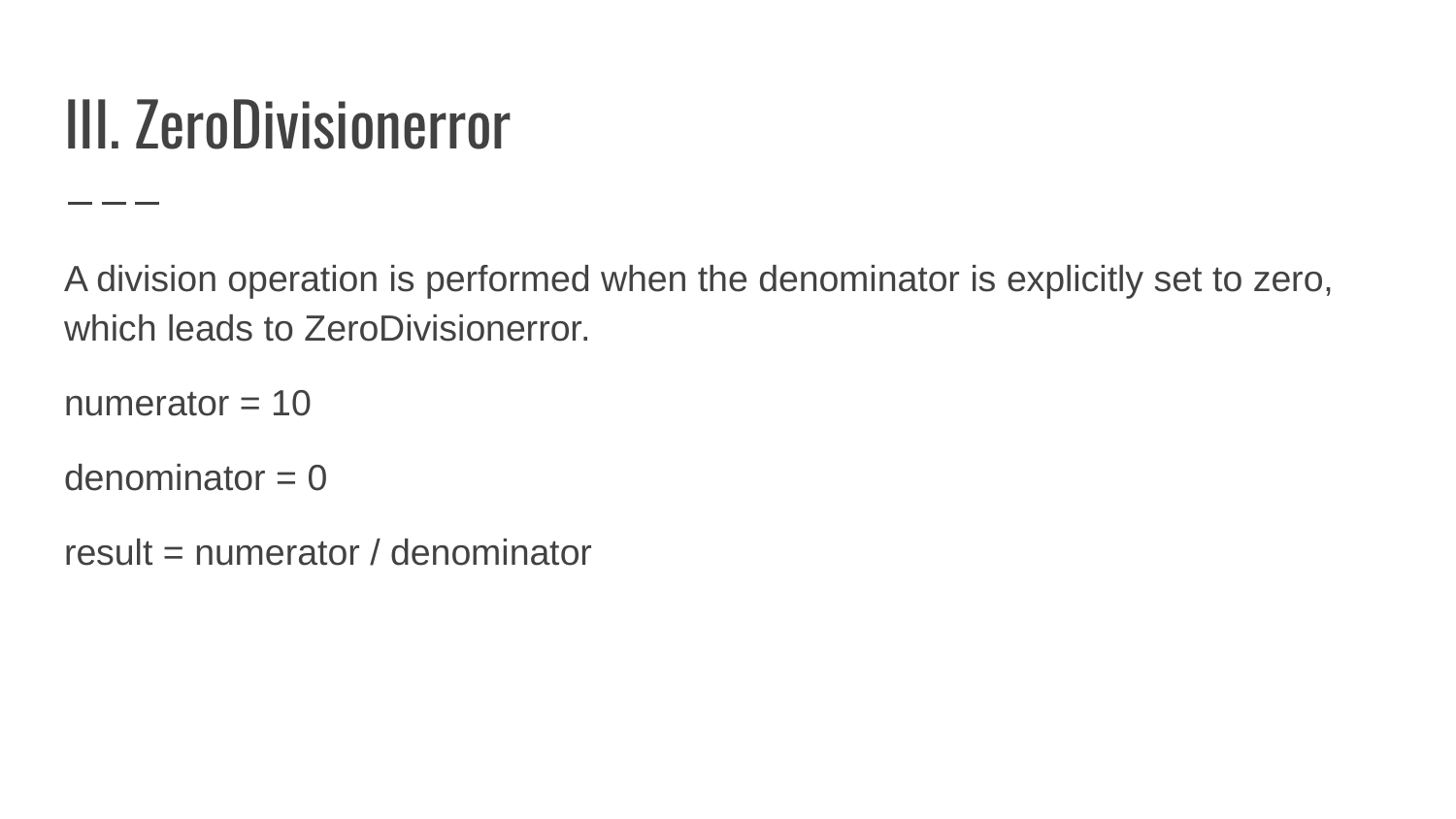

# III. ZeroDivisionerror
A division operation is performed when the denominator is explicitly set to zero, which leads to ZeroDivisionerror.
numerator = 10
denominator = 0
result = numerator / denominator